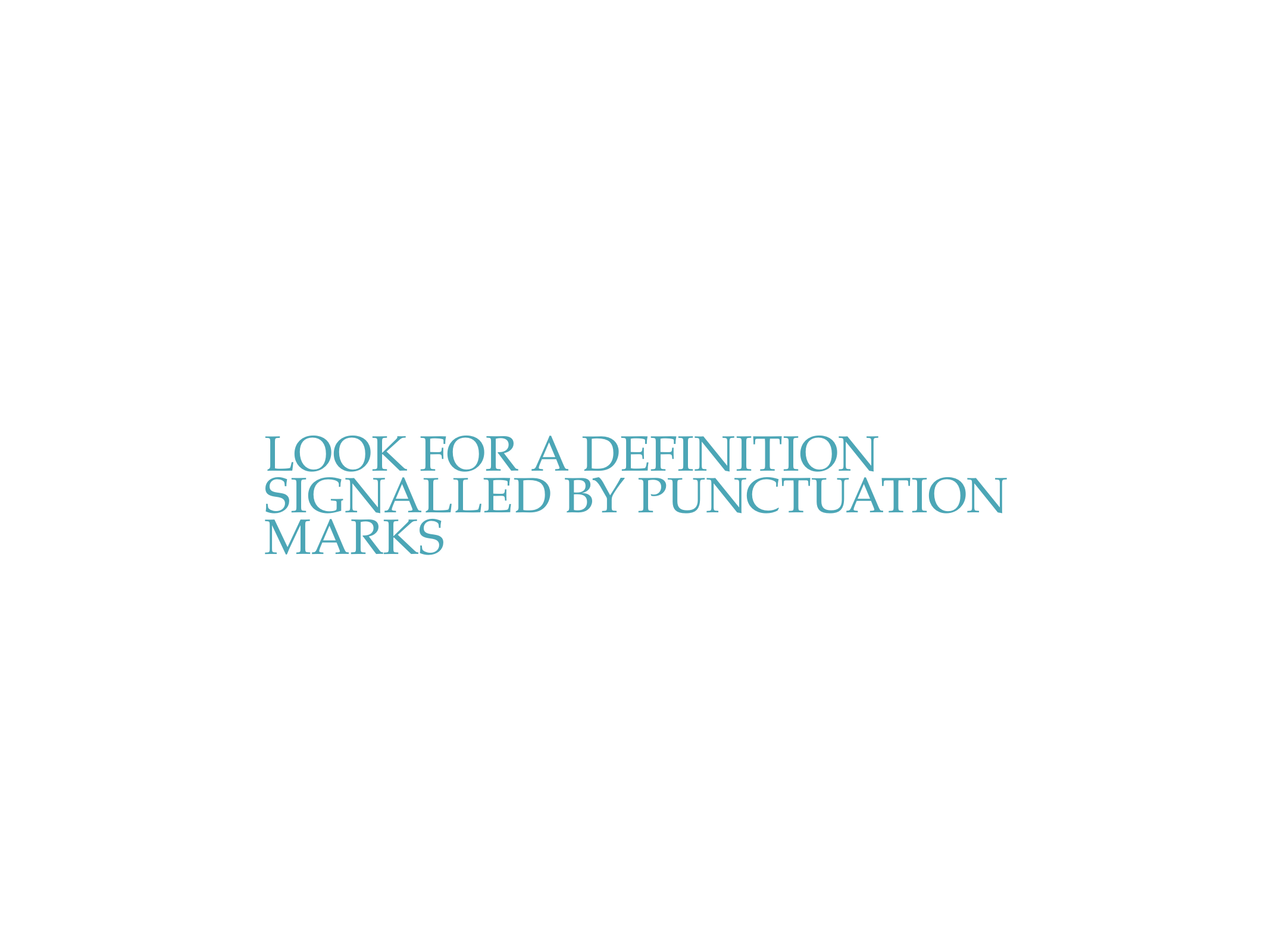

Look for a definition signalled by punctuation marks